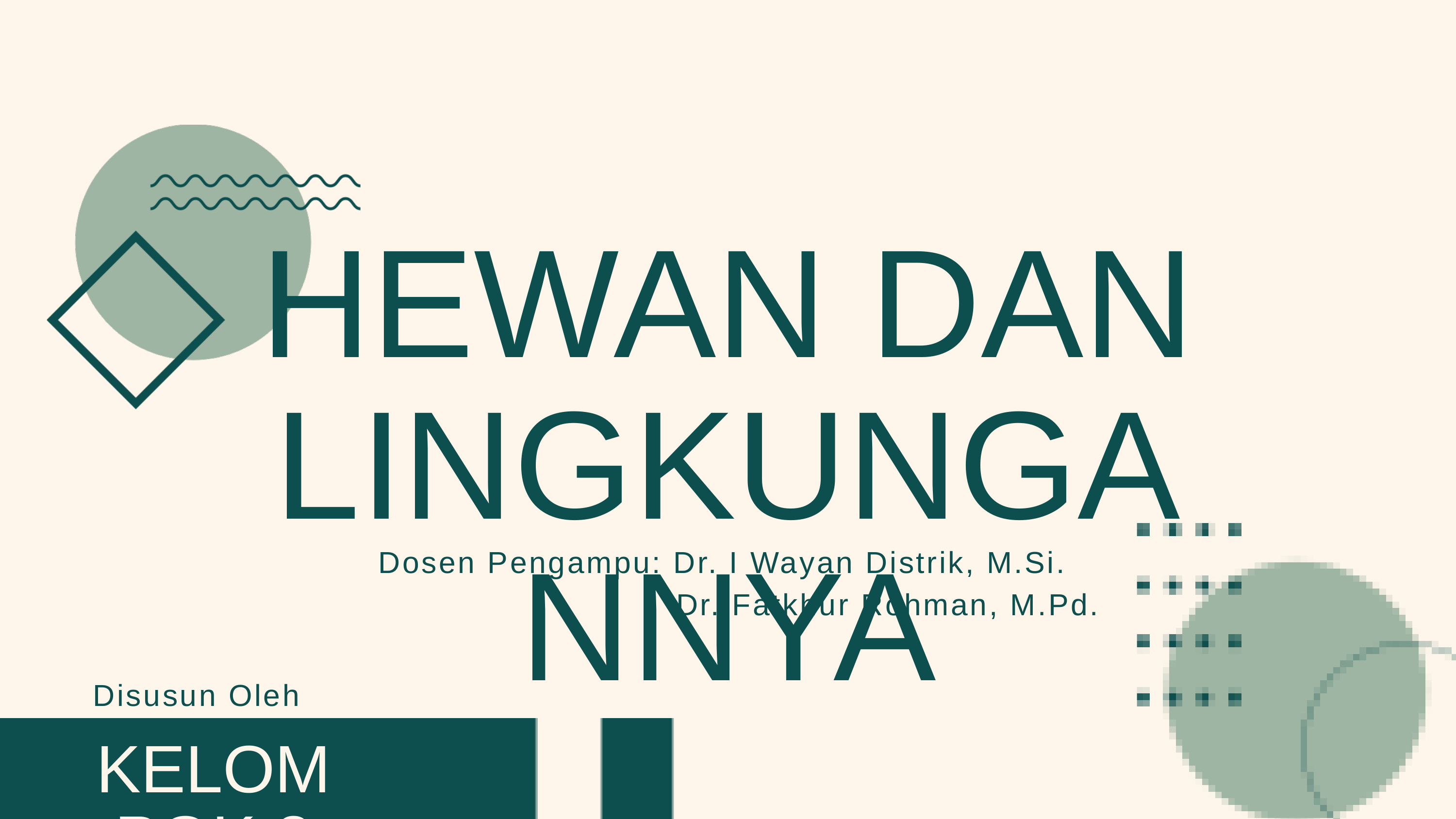

HEWAN DAN LINGKUNGANNYA

Dosen Pengampu: Dr. I Wayan Distrik, M.Si.
                            Dr. Fatkhur Rohman, M.Pd.
Disusun Oleh

KELOMPOK 2